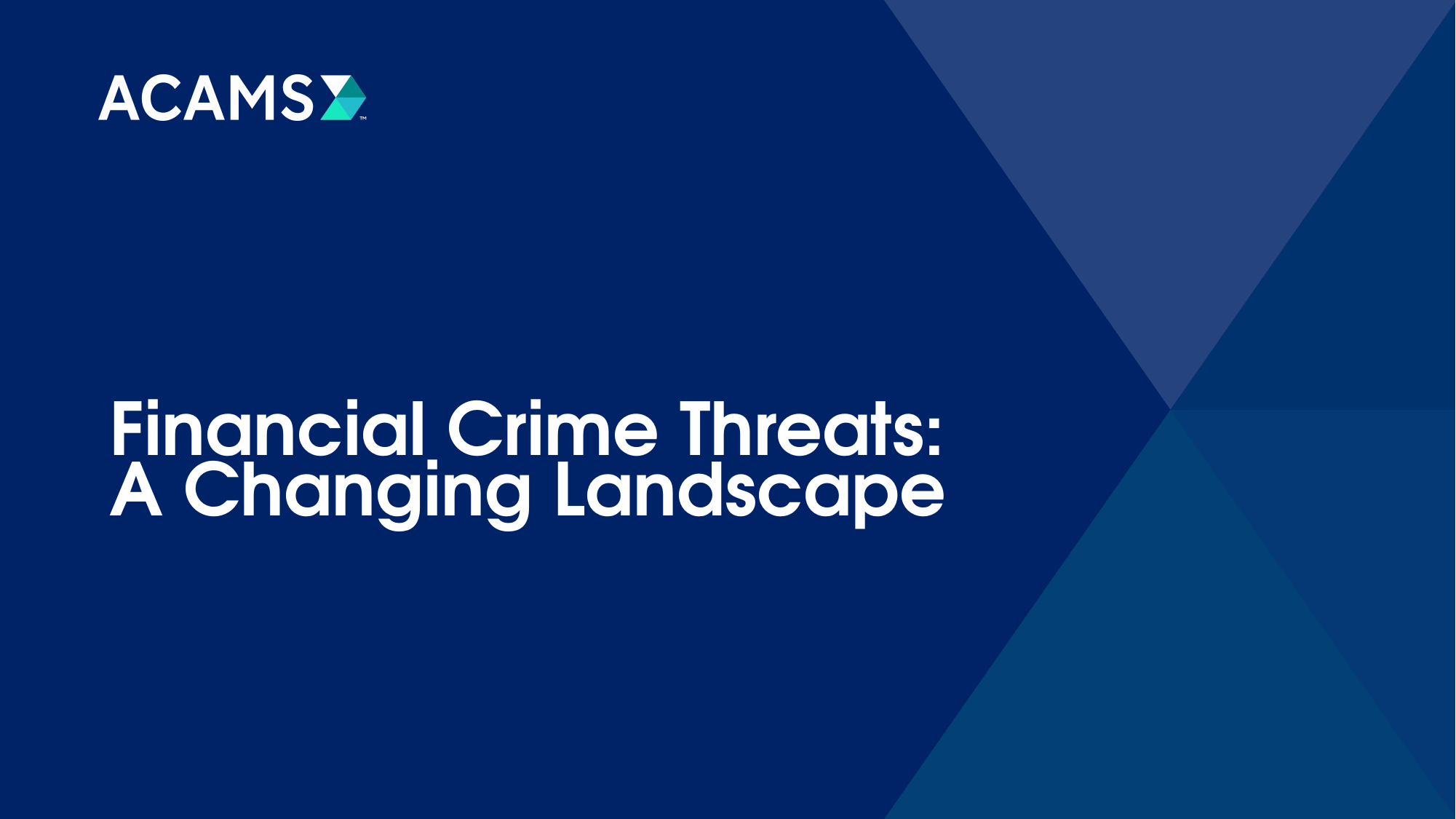

# Financial Crime Threats: A Changing Landscape